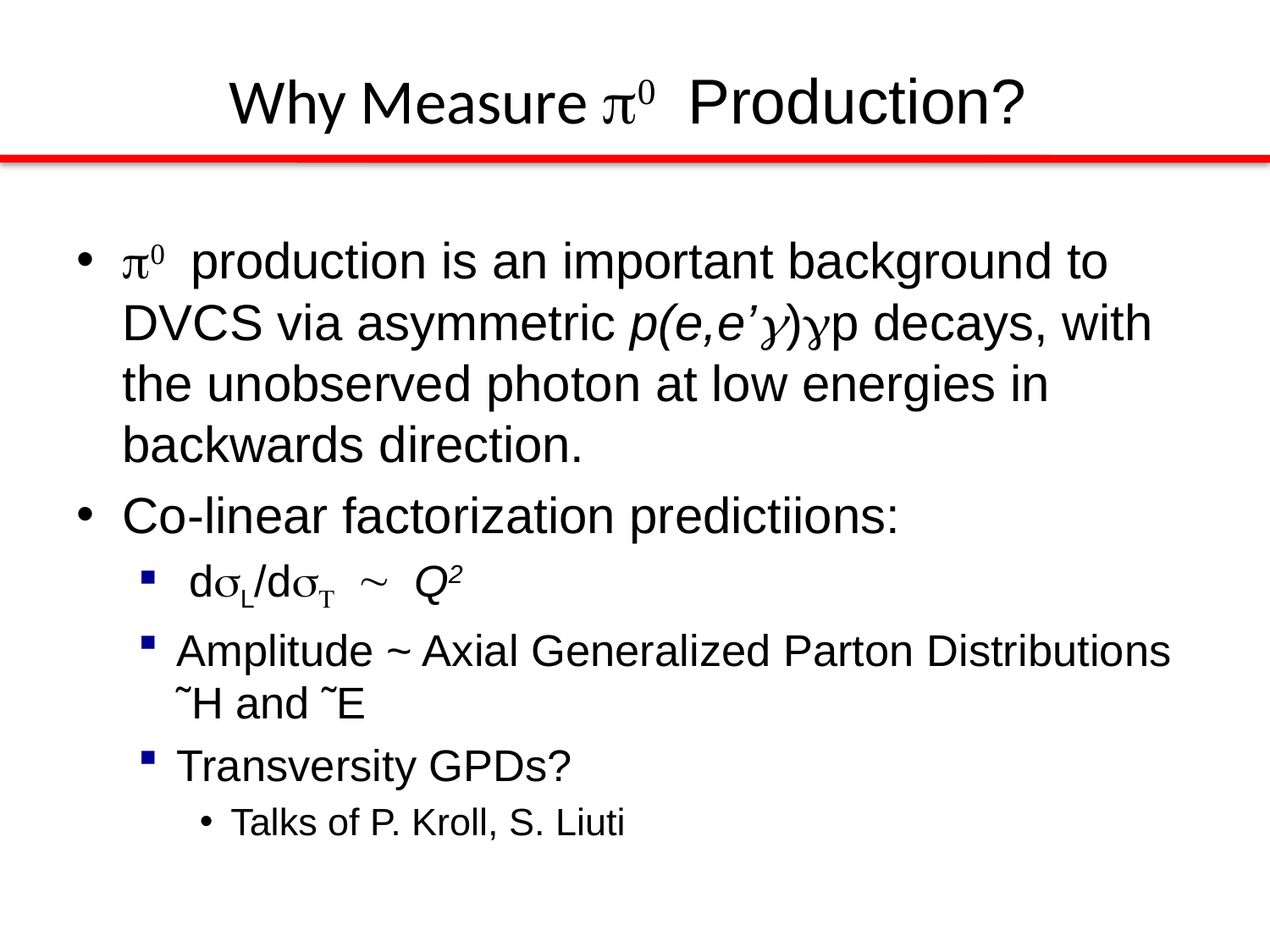

# Why Measure π0 Production?
π0 production is an important background to DVCS via asymmetric p(e,e’γ)γp decays, with the unobserved photon at low energies in backwards direction.
Co-linear factorization predictiions:
 dσL/dσΤ ∼ Q2
Amplitude ~ Axial Generalized Parton Distributions ˜H and ˜E
Transversity GPDs?
Talks of P. Kroll, S. Liuti